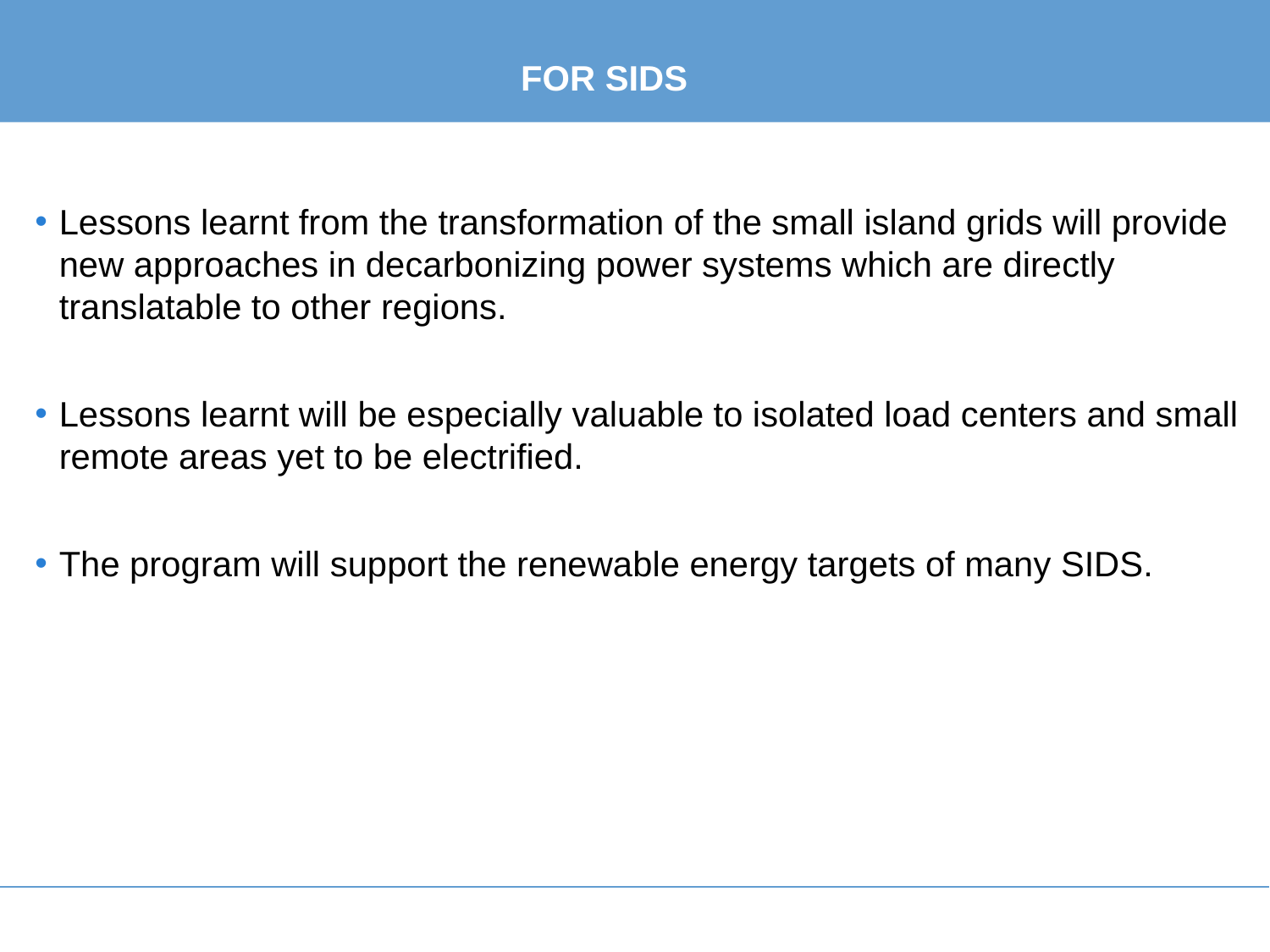

# For SIDS

Lessons learnt from the transformation of the small island grids will provide new approaches in decarbonizing power systems which are directly translatable to other regions.

Lessons learnt will be especially valuable to isolated load centers and small remote areas yet to be electrified.

The program will support the renewable energy targets of many SIDS.